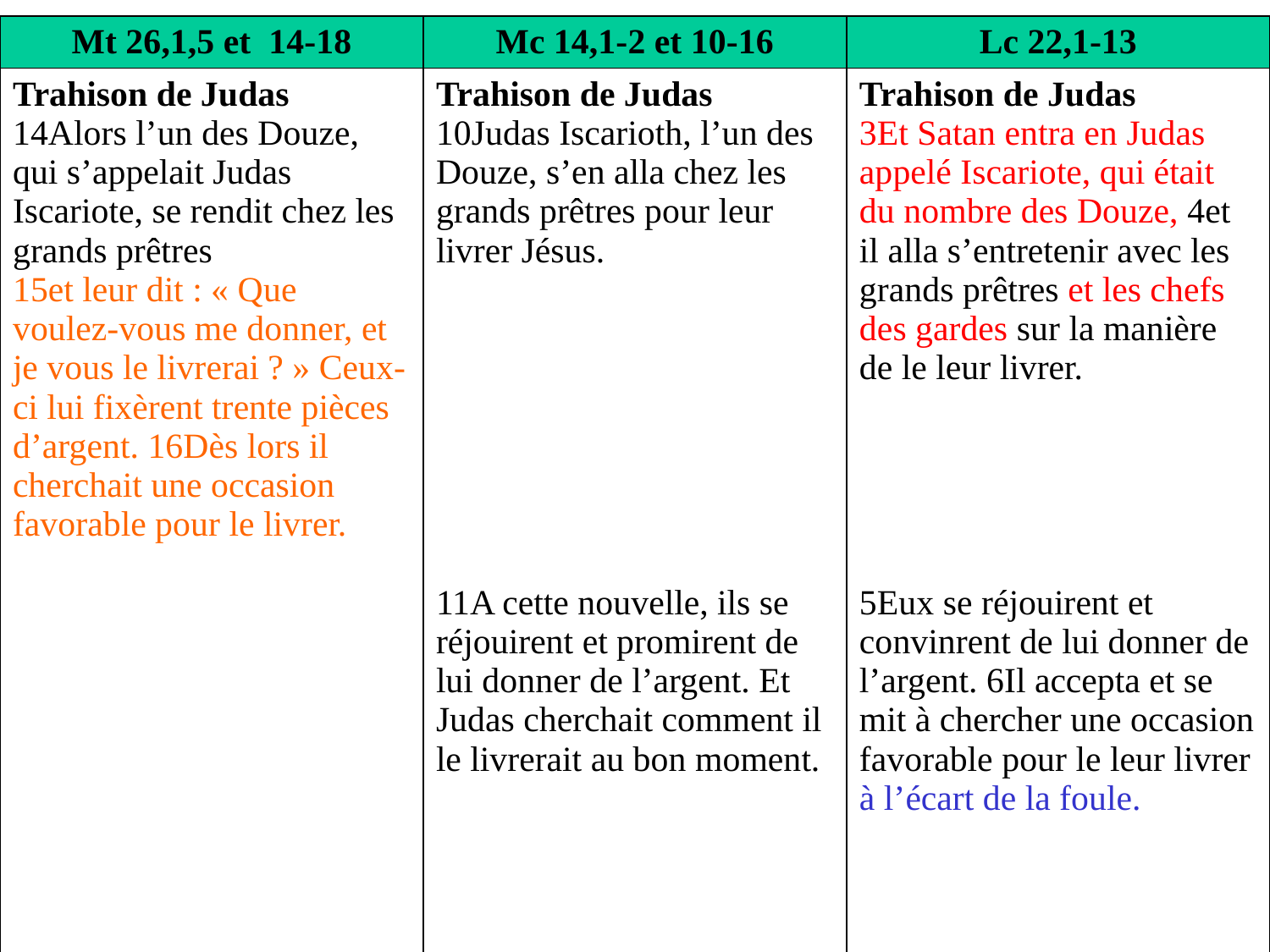

| Mt 26,1,5 et 14-18 | Mc 14,1-2 et 10-16 | Lc 22,1-13 |
| --- | --- | --- |
| Trahison de Judas 14Alors l’un des Douze, qui s’appelait Judas Iscariote, se rendit chez les grands prêtres 15et leur dit : « Que voulez-vous me donner, et je vous le livrerai ? » Ceux-ci lui fixèrent trente pièces d’argent. 16Dès lors il cherchait une occasion favorable pour le livrer. | Trahison de Judas 10Judas Iscarioth, l’un des Douze, s’en alla chez les grands prêtres pour leur livrer Jésus. 11A cette nouvelle, ils se réjouirent et promirent de lui donner de l’argent. Et Judas cherchait comment il le livrerait au bon moment. | Trahison de Judas 3Et Satan entra en Judas appelé Iscariote, qui était du nombre des Douze, 4et il alla s’entretenir avec les grands prêtres et les chefs des gardes sur la manière de le leur livrer. 5Eux se réjouirent et convinrent de lui donner de l’argent. 6Il accepta et se mit à chercher une occasion favorable pour le leur livrer à l’écart de la foule. |